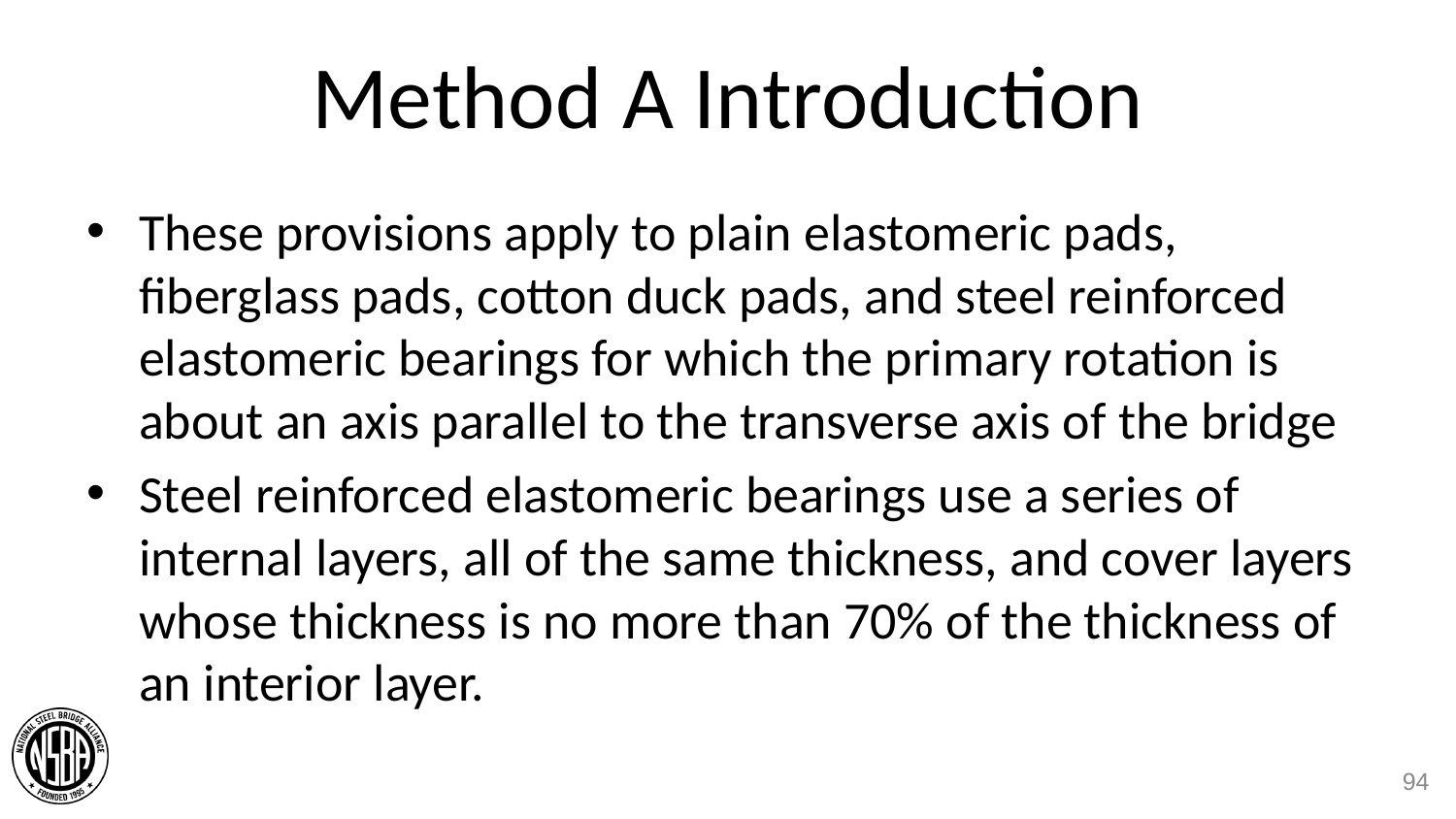

# Method A Introduction
These provisions apply to plain elastomeric pads, fiberglass pads, cotton duck pads, and steel reinforced elastomeric bearings for which the primary rotation is about an axis parallel to the transverse axis of the bridge
Steel reinforced elastomeric bearings use a series of internal layers, all of the same thickness, and cover layers whose thickness is no more than 70% of the thickness of an interior layer.
94